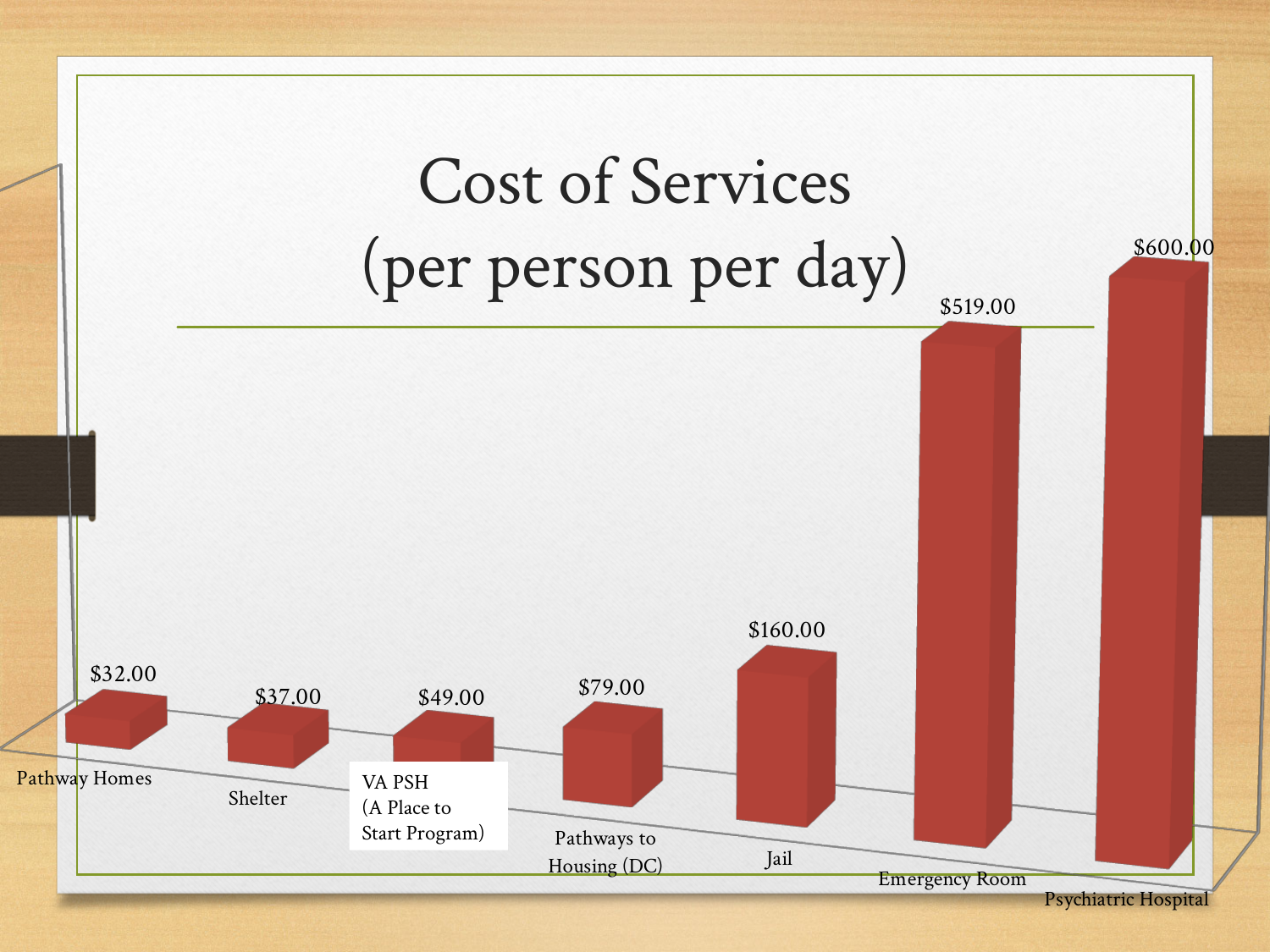

# Cost of Services (per person per day)

[unsupported chart]

VA PSH
(A Place to
Start Program)